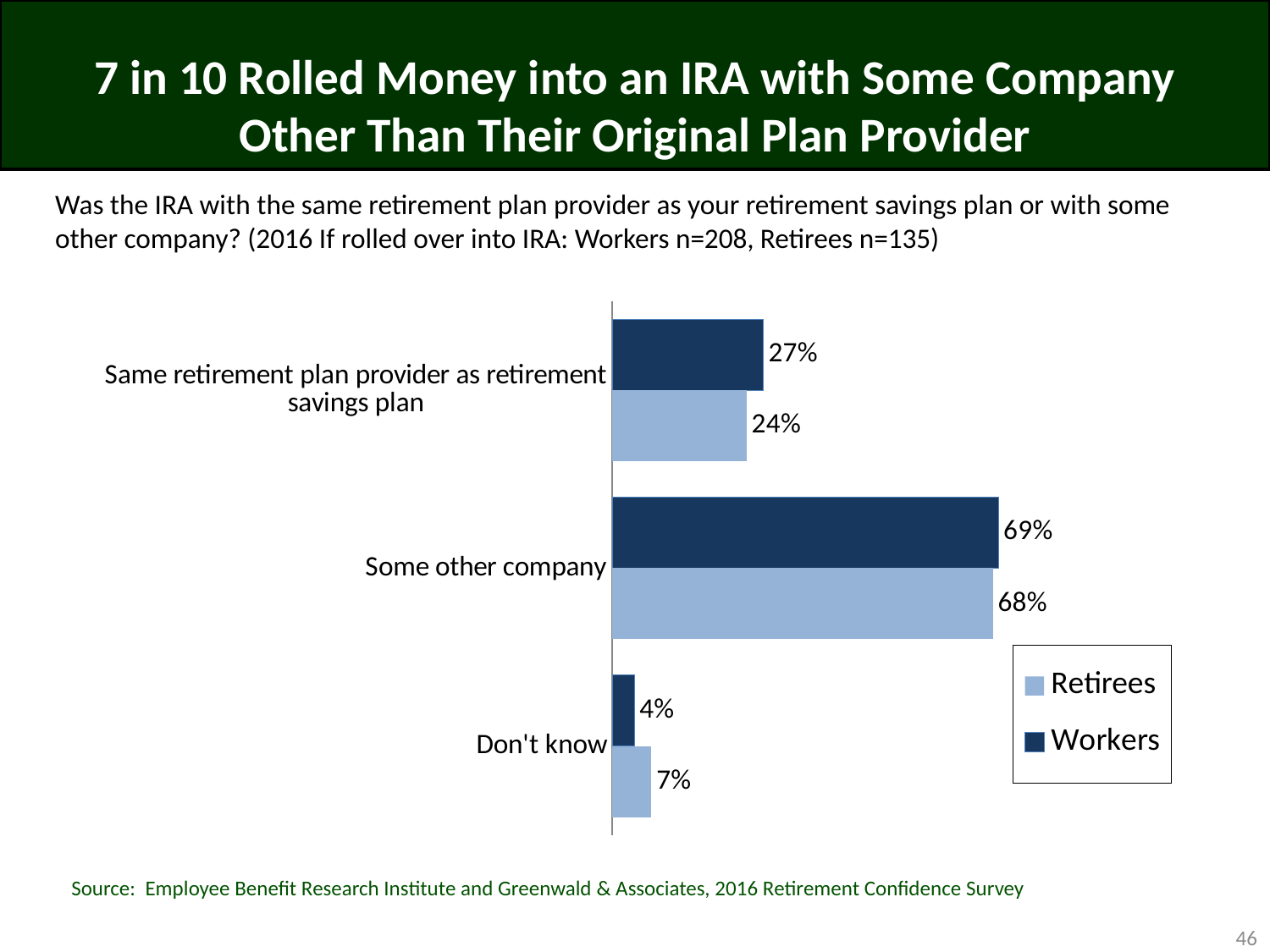

# 7 in 10 Rolled Money into an IRA with Some Company Other Than Their Original Plan Provider
Was the IRA with the same retirement plan provider as your retirement savings plan or with some other company? (2016 If rolled over into IRA: Workers n=208, Retirees n=135)

### Chart

| Category | Workers | Retirees |
|---|---|---|
| Same retirement plan provider as retirement savings plan | 0.27 | 0.24 |
| Some other company | 0.69 | 0.68 |
| Don't know | 0.04 | 0.07 |
Source:  Employee Benefit Research Institute and Greenwald & Associates, 2016 Retirement Confidence Survey
46